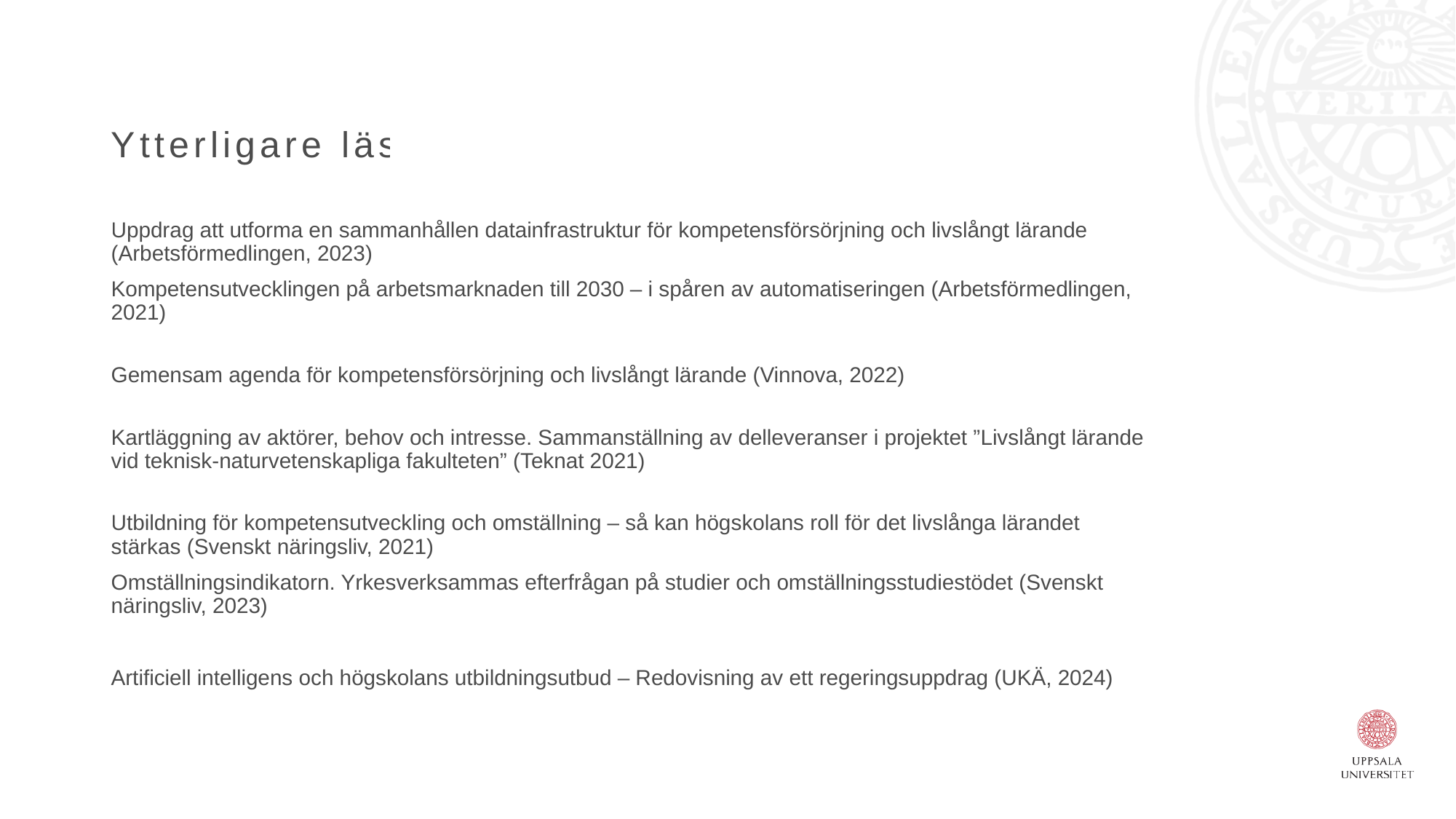

# Ytterligare lästips
Uppdrag att utforma en sammanhållen datainfrastruktur för kompetensförsörjning och livslångt lärande (Arbetsförmedlingen, 2023)
Kompetensutvecklingen på arbetsmarknaden till 2030 – i spåren av automatiseringen (Arbetsförmedlingen, 2021)

Gemensam agenda för kompetensförsörjning och livslångt lärande (Vinnova, 2022)

Kartläggning av aktörer, behov och intresse. Sammanställning av delleveranser i projektet ”Livslångt lärande vid teknisk-naturvetenskapliga fakulteten” (Teknat 2021)

Utbildning för kompetensutveckling och omställning – så kan högskolans roll för det livslånga lärandet stärkas (Svenskt näringsliv, 2021)
Omställningsindikatorn. Yrkesverksammas efterfrågan på studier och omställningsstudiestödet (Svenskt näringsliv, 2023)

Artificiell intelligens och högskolans utbildningsutbud – Redovisning av ett regeringsuppdrag (UKÄ, 2024)